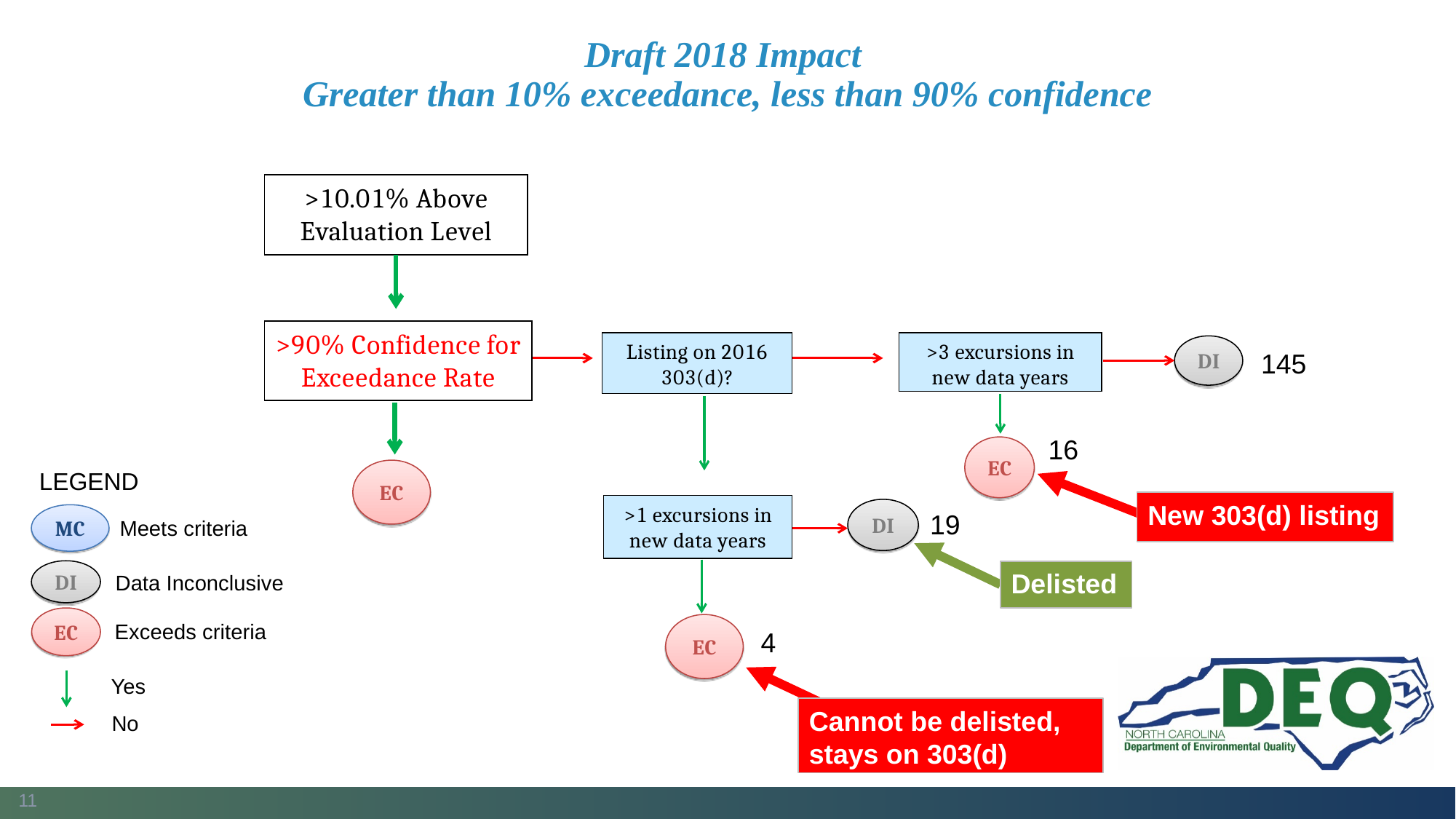

# Draft 2018 Impact Greater than 10% exceedance, less than 90% confidence
>10.01% Above Evaluation Level
>90% Confidence for Exceedance Rate
>3 excursions in new data years
Listing on 2016 303(d)?
DI
145
16
EC
EC
LEGEND
New 303(d) listing
>1 excursions in new data years
DI
19
MC
Meets criteria
DI
Delisted
Data Inconclusive
EC
Exceeds criteria
EC
4
Yes
Cannot be delisted, stays on 303(d)
No
11